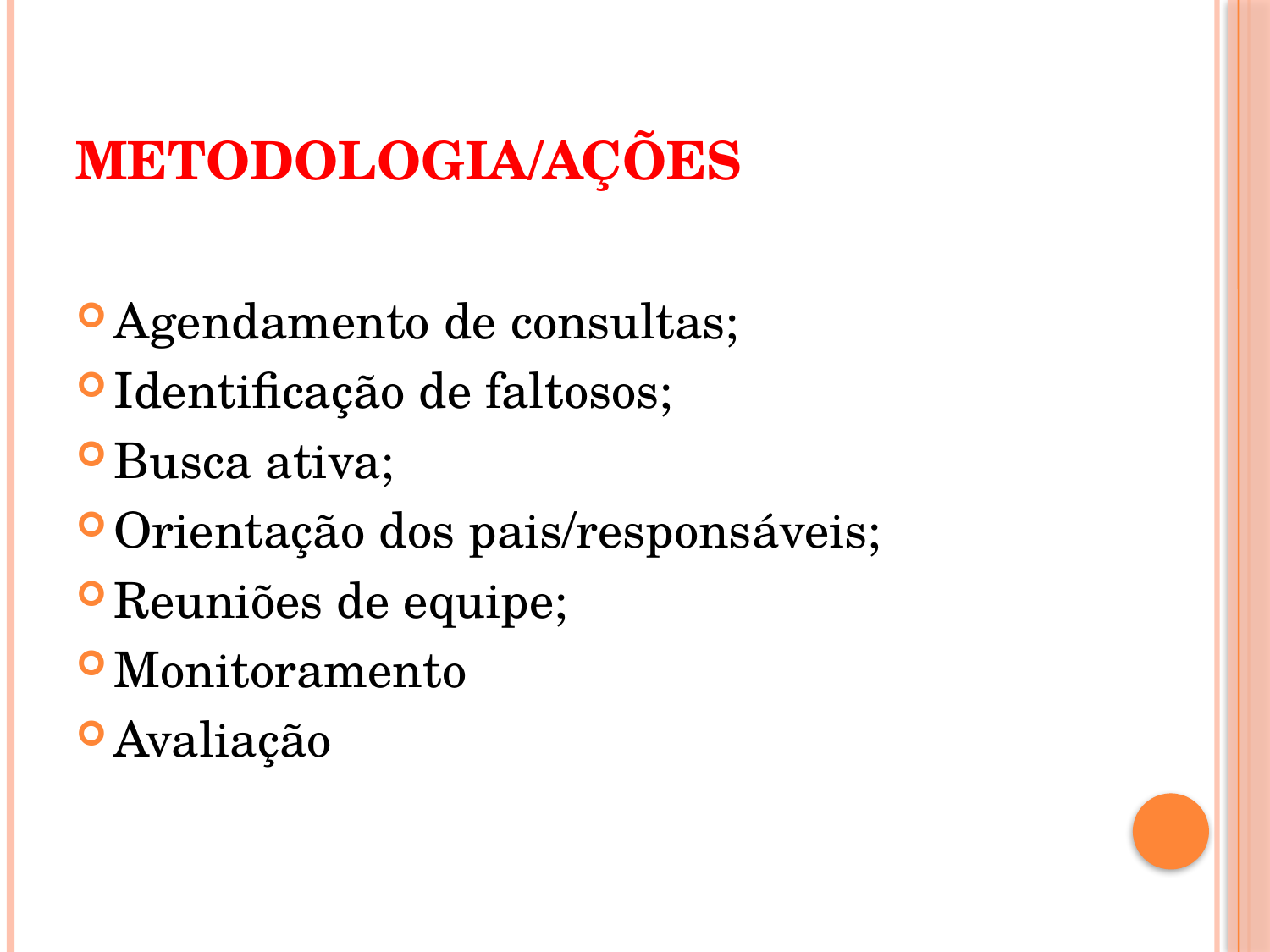

# Metodologia/Ações

Agendamento de consultas;
Identificação de faltosos;
Busca ativa;
Orientação dos pais/responsáveis;
Reuniões de equipe;
Monitoramento
Avaliação